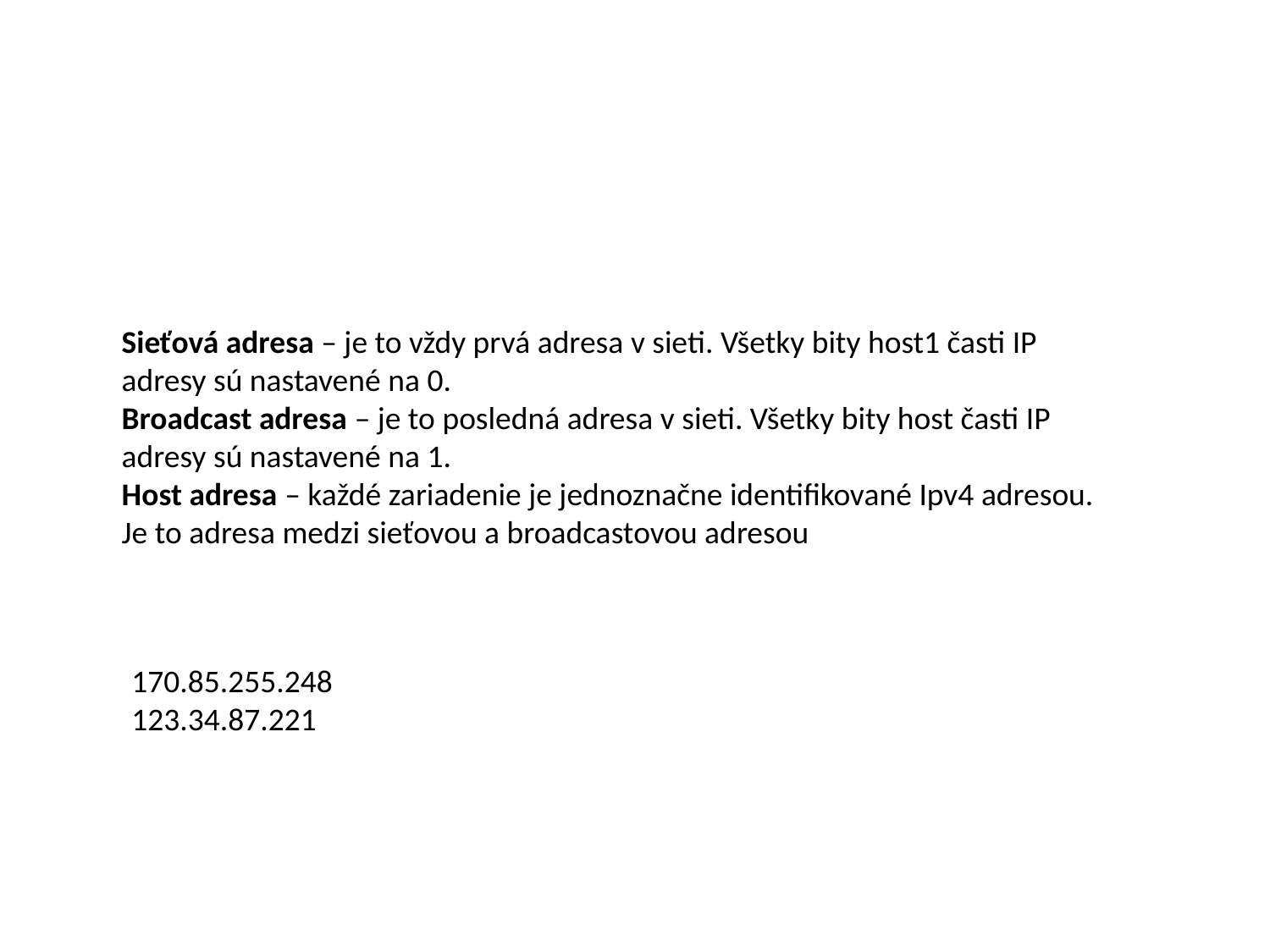

#
Sieťová adresa – je to vždy prvá adresa v sieti. Všetky bity host1 časti IP adresy sú nastavené na 0.
Broadcast adresa – je to posledná adresa v sieti. Všetky bity host časti IP adresy sú nastavené na 1.
Host adresa – každé zariadenie je jednoznačne identifikované Ipv4 adresou. Je to adresa medzi sieťovou a broadcastovou adresou
170.85.255.248
123.34.87.221